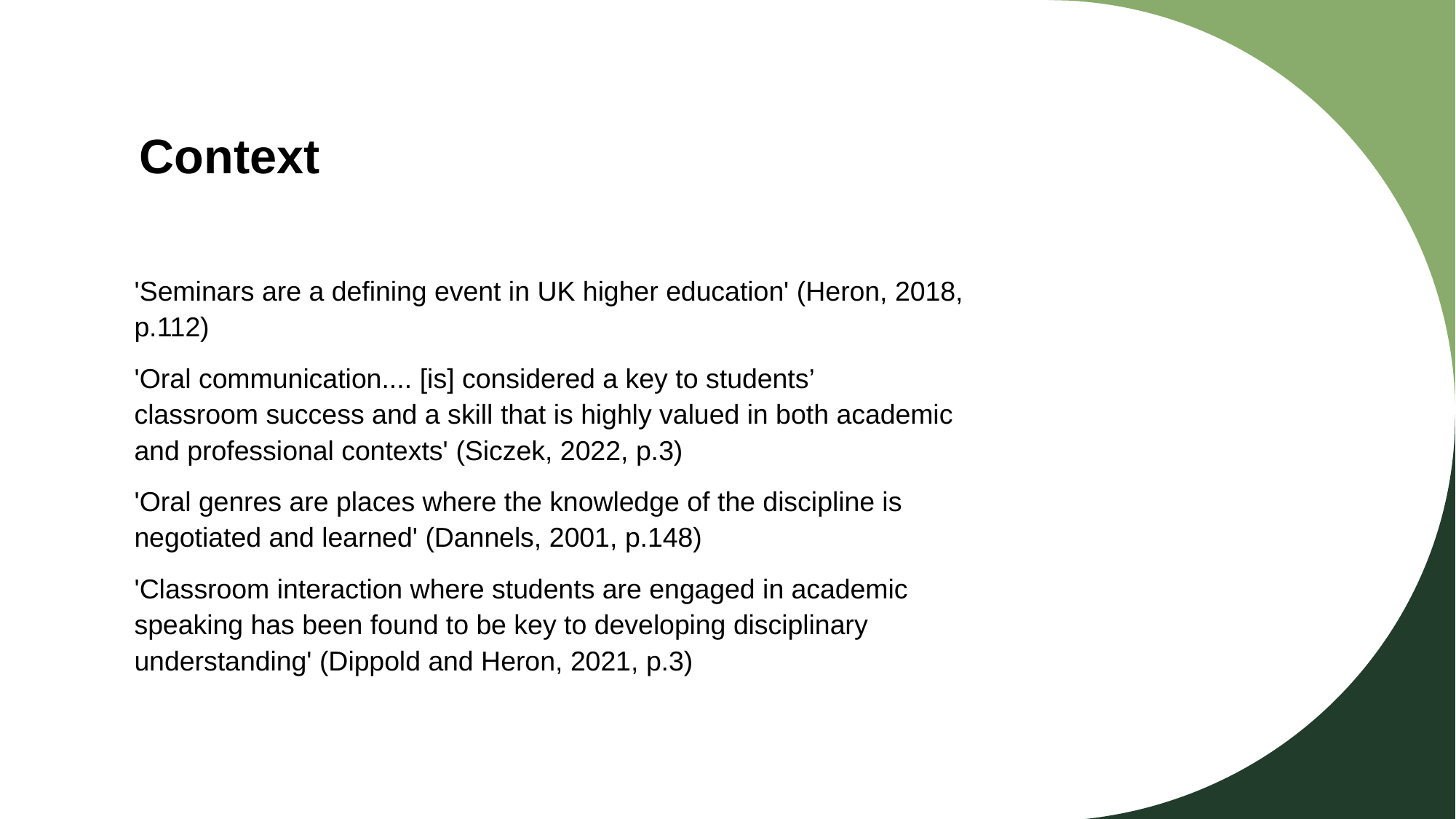

# Context

'Seminars are a defining event in UK higher education' (Heron, 2018, p.112)
'Oral communication.... [is] considered a key to students’ classroom success and a skill that is highly valued in both academic and professional contexts' (Siczek, 2022, p.3)
'Oral genres are places where the knowledge of the discipline is negotiated and learned' (Dannels, 2001, p.148)
'Classroom interaction where students are engaged in academic speaking has been found to be key to developing disciplinary understanding' (Dippold and Heron, 2021, p.3)